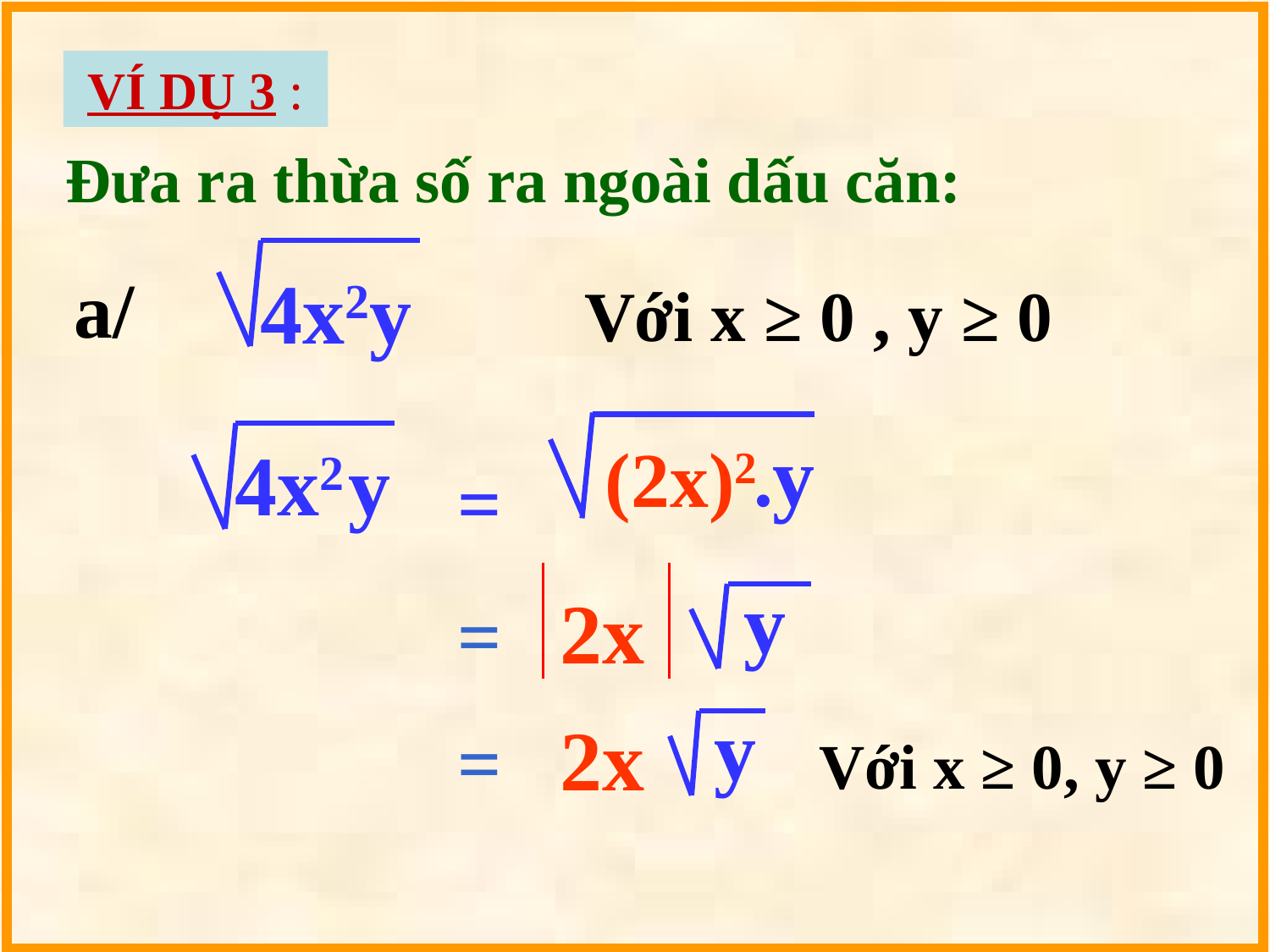

VÍ DỤ 3 :
Đưa ra thừa số ra ngoài dấu căn:
4x2y
 a/
Với x ≥ 0 , y ≥ 0
.y
(2x)2
4x2
y
=
y
=   2x
y
=   2x
Với x ≥ 0, y ≥ 0